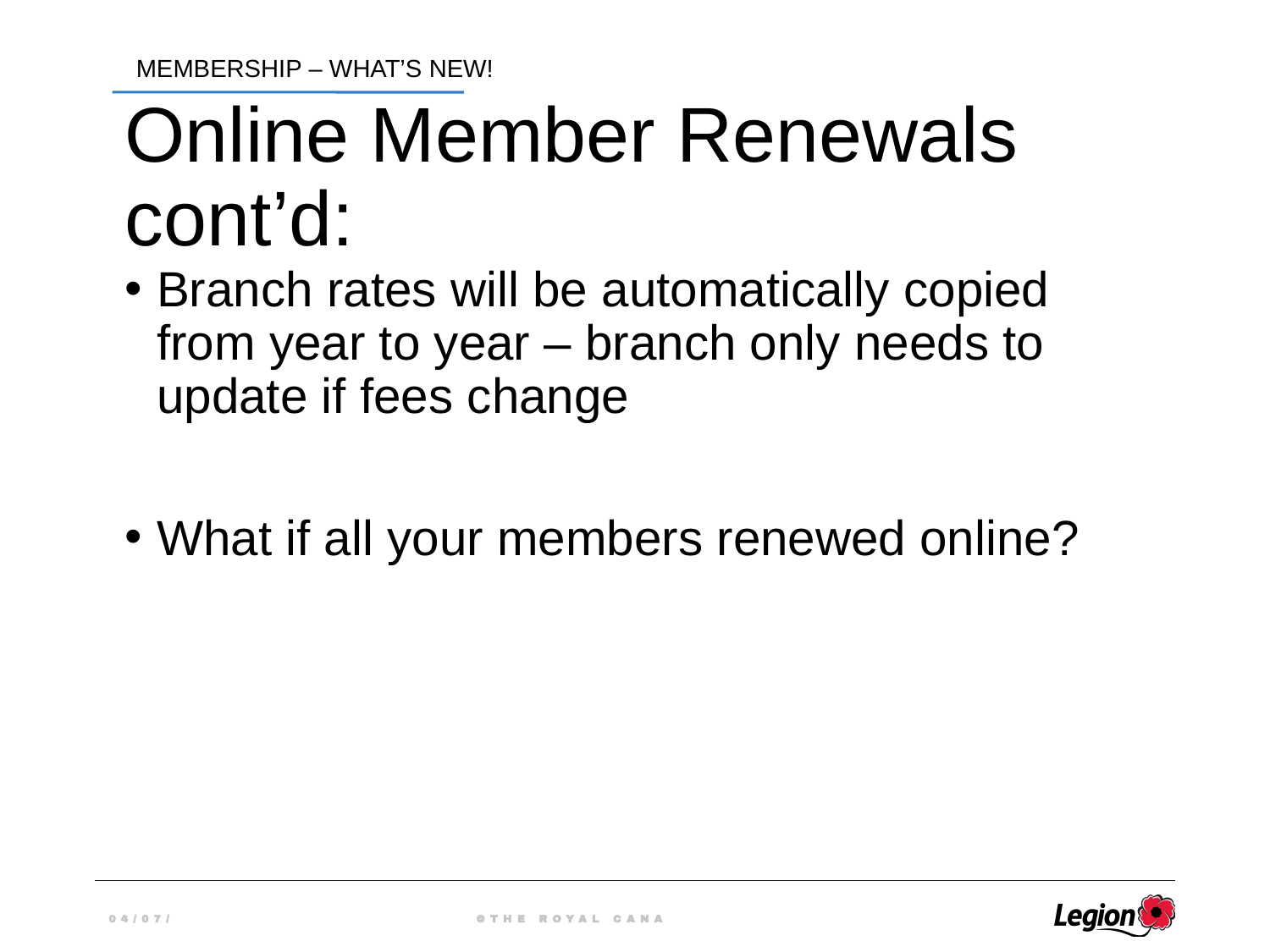

# Online Member Renewals cont’d:
Branch rates will be automatically copied from year to year – branch only needs to update if fees change

What if all your members renewed online?